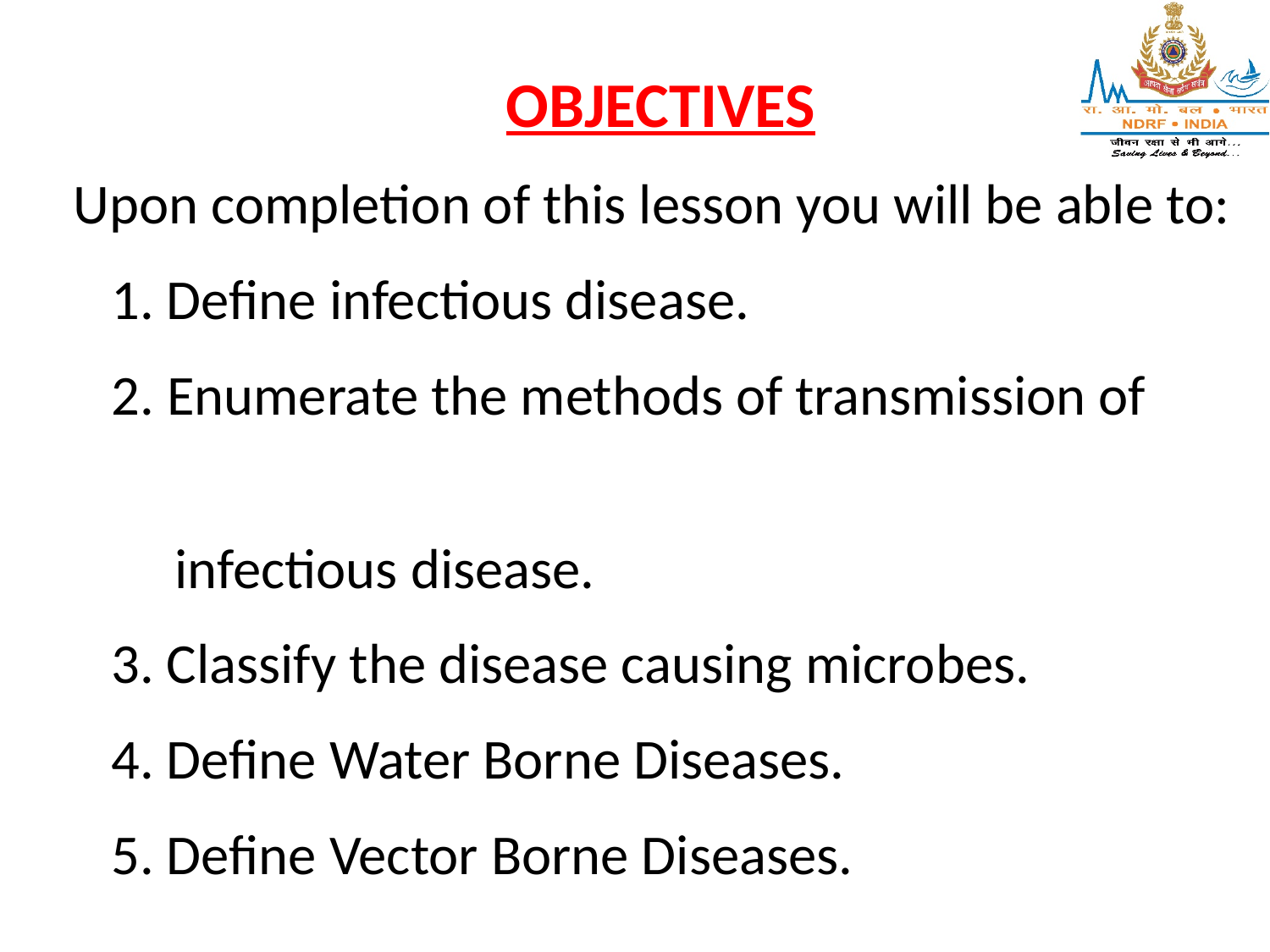

OBJECTIVES
Upon completion of this lesson you will be able to:
   1. Define infectious disease.
   2. Enumerate the methods of transmission of
        infectious disease.
   3. Classify the disease causing microbes.
   4. Define Water Borne Diseases.
   5. Define Vector Borne Diseases.